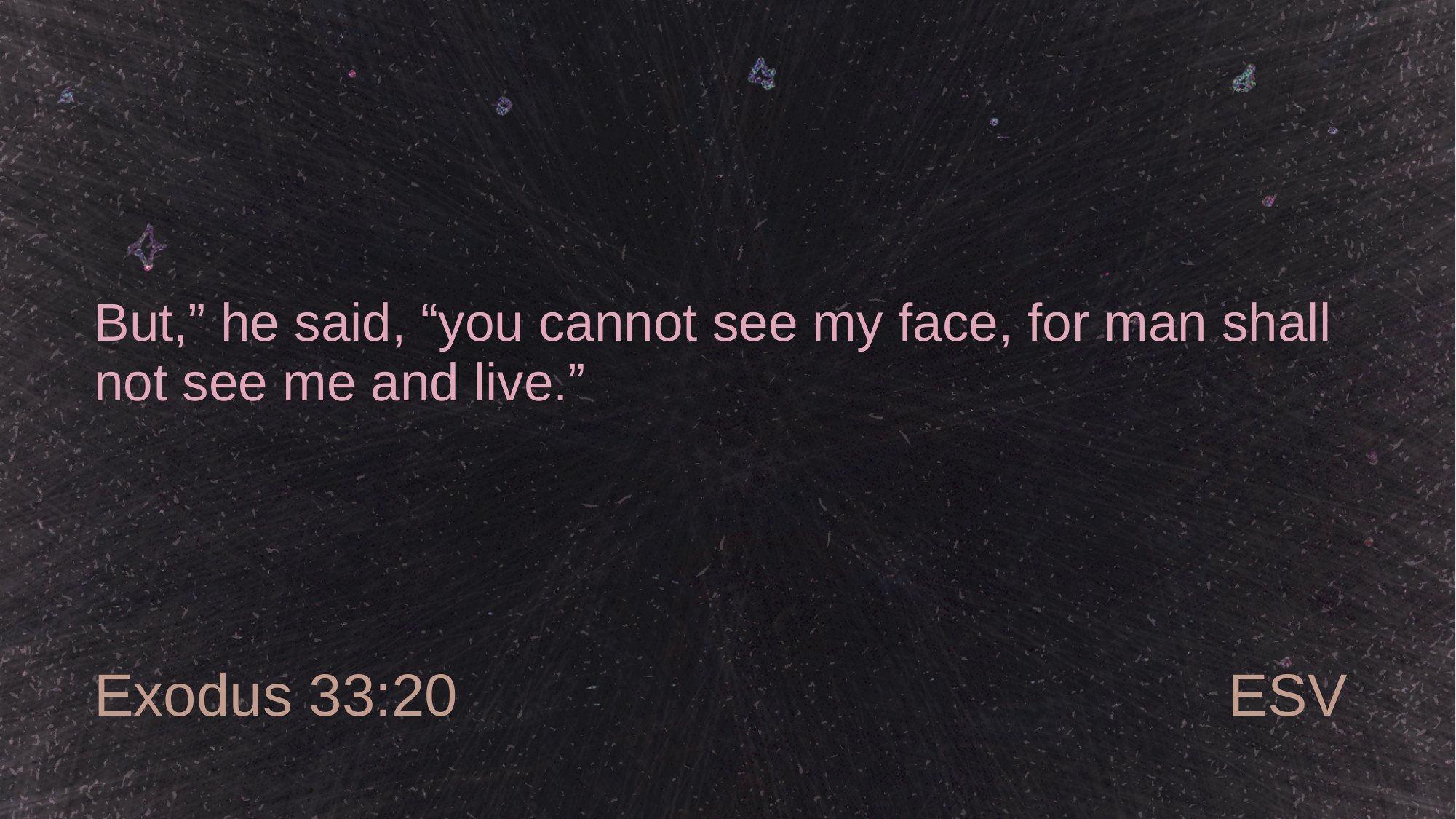

# But,” he said, “you cannot see my face, for man shall not see me and live.”
Exodus 33:20
ESV